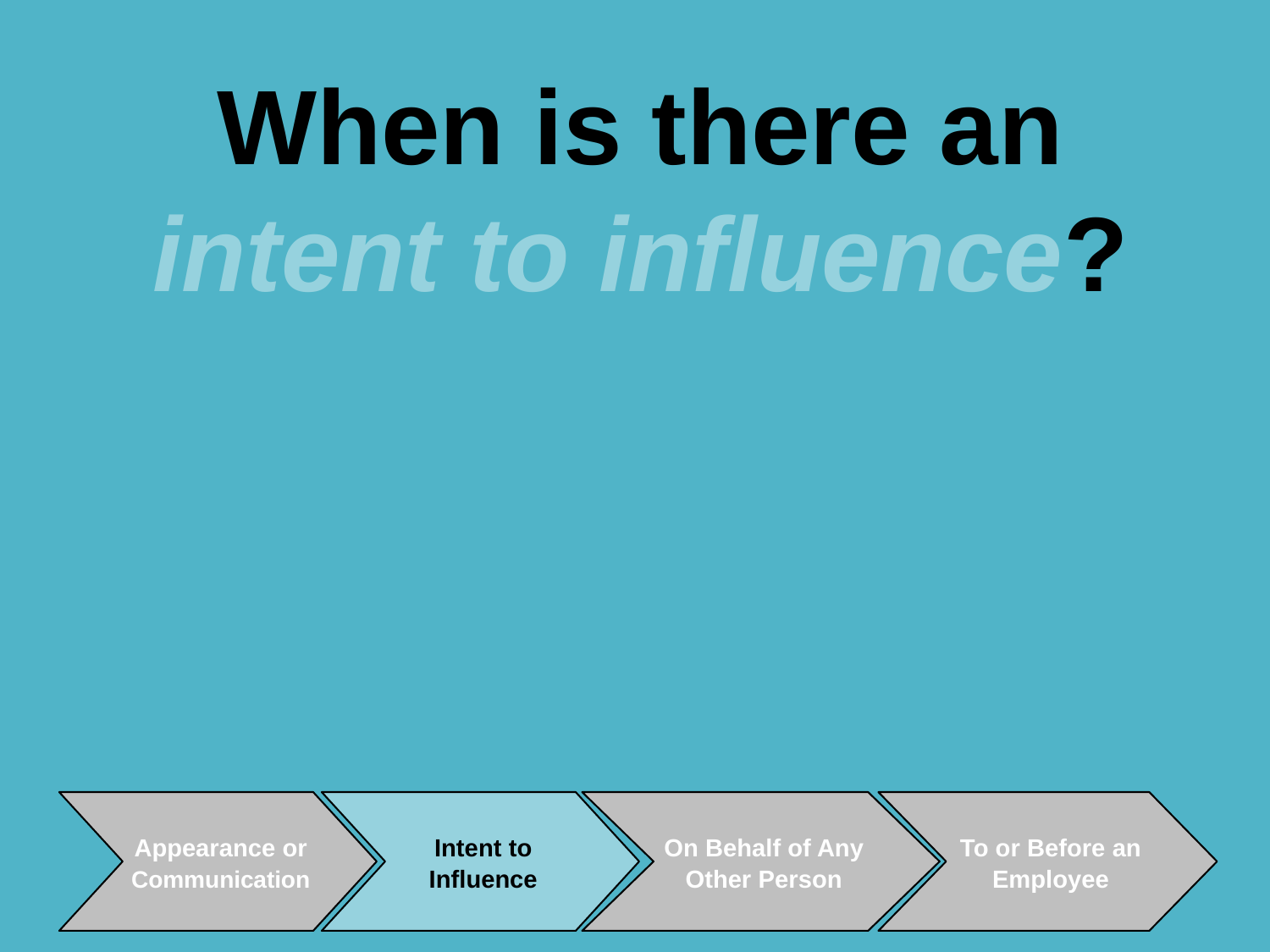

When is there an intent to influence?
To or Before an Employee
Appearance or Communication
Intent to Influence
On Behalf of Any Other Person